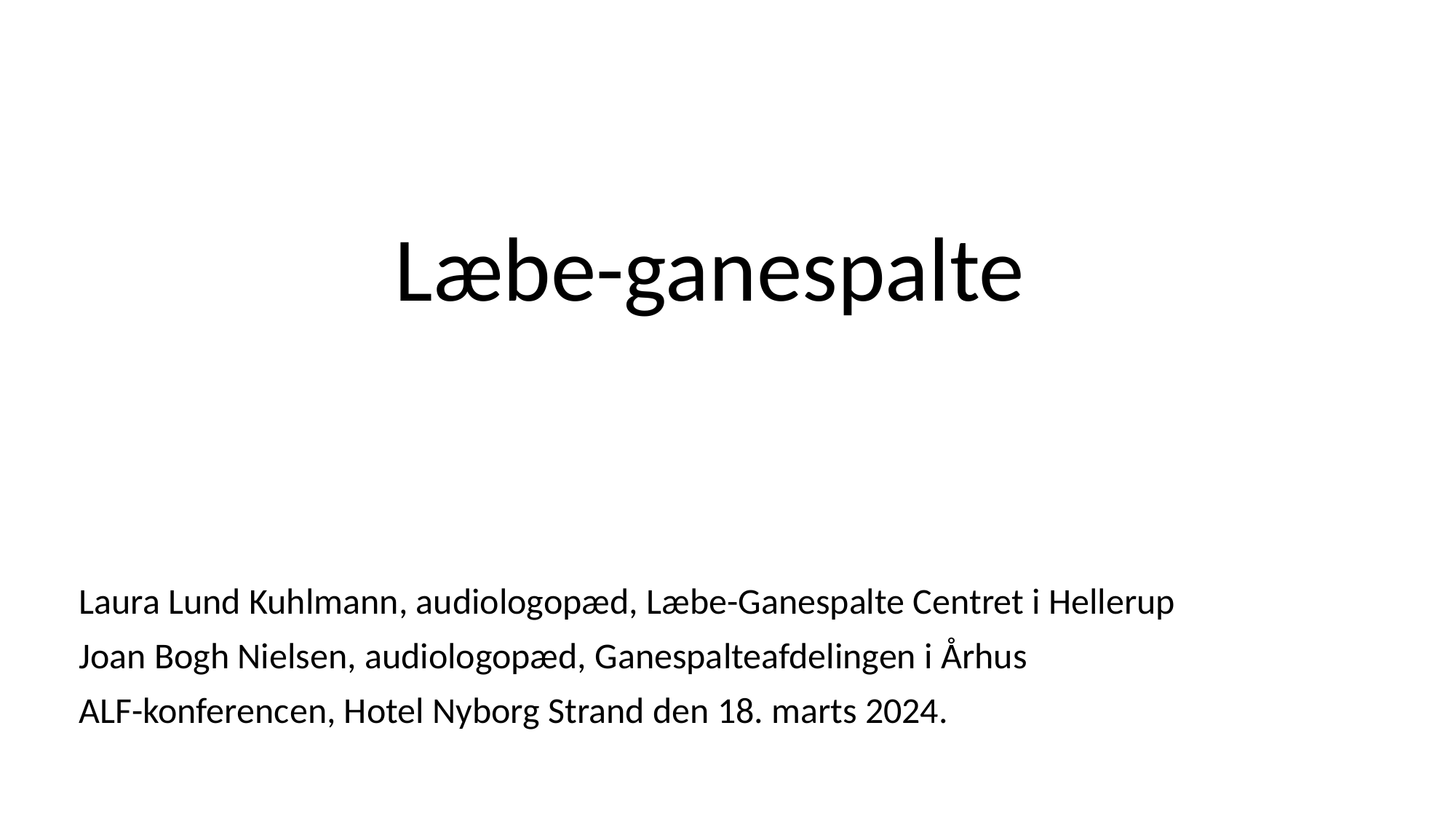

# Læbe-ganespalte
Laura Lund Kuhlmann, audiologopæd, Læbe-Ganespalte Centret i Hellerup
Joan Bogh Nielsen, audiologopæd, Ganespalteafdelingen i Århus
ALF-konferencen, Hotel Nyborg Strand den 18. marts 2024.